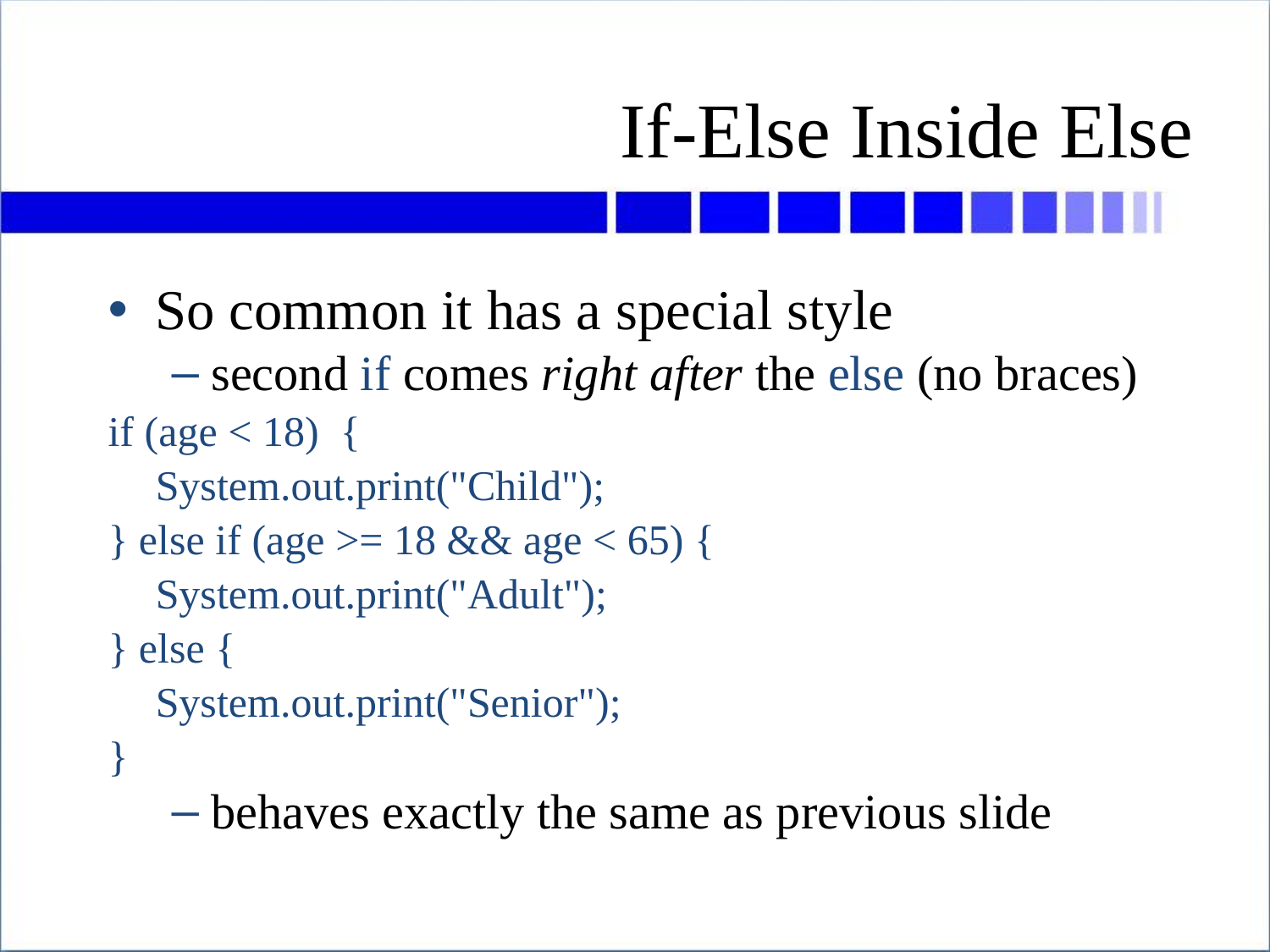

# If-Else Inside Else
So common it has a special style
second if comes right after the else (no braces)
if (age < 18)  {
	System.out.print("Child");
} else if (age >= 18 && age < 65) {
	System.out.print("Adult");
} else {
	System.out.print("Senior");
}
behaves exactly the same as previous slide